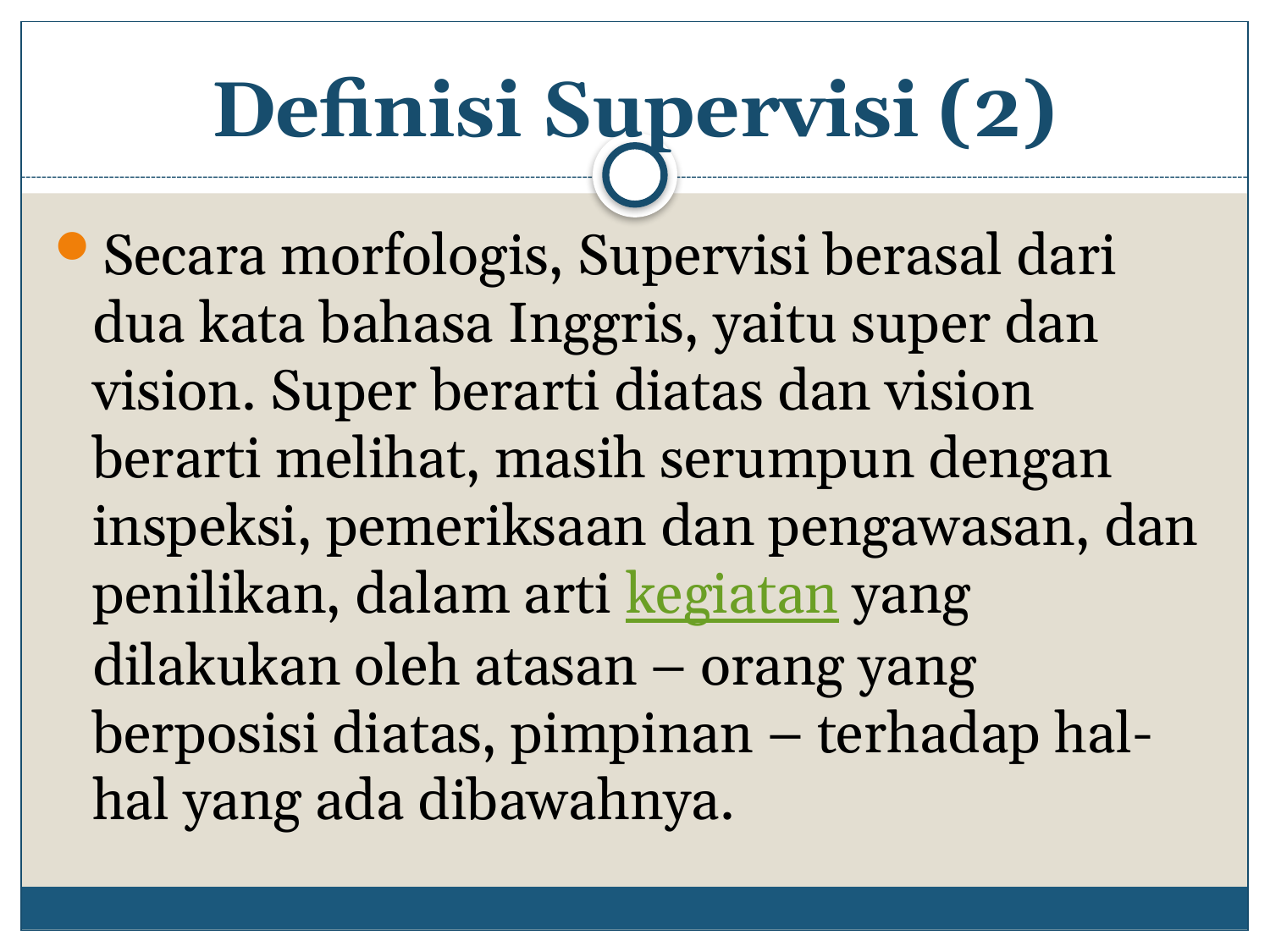

# Definisi Supervisi (2)
Secara morfologis, Supervisi berasal dari dua kata bahasa Inggris, yaitu super dan vision. Super berarti diatas dan vision berarti melihat, masih serumpun dengan inspeksi, pemeriksaan dan pengawasan, dan penilikan, dalam arti kegiatan yang dilakukan oleh atasan – orang yang berposisi diatas, pimpinan – terhadap hal-hal yang ada dibawahnya.